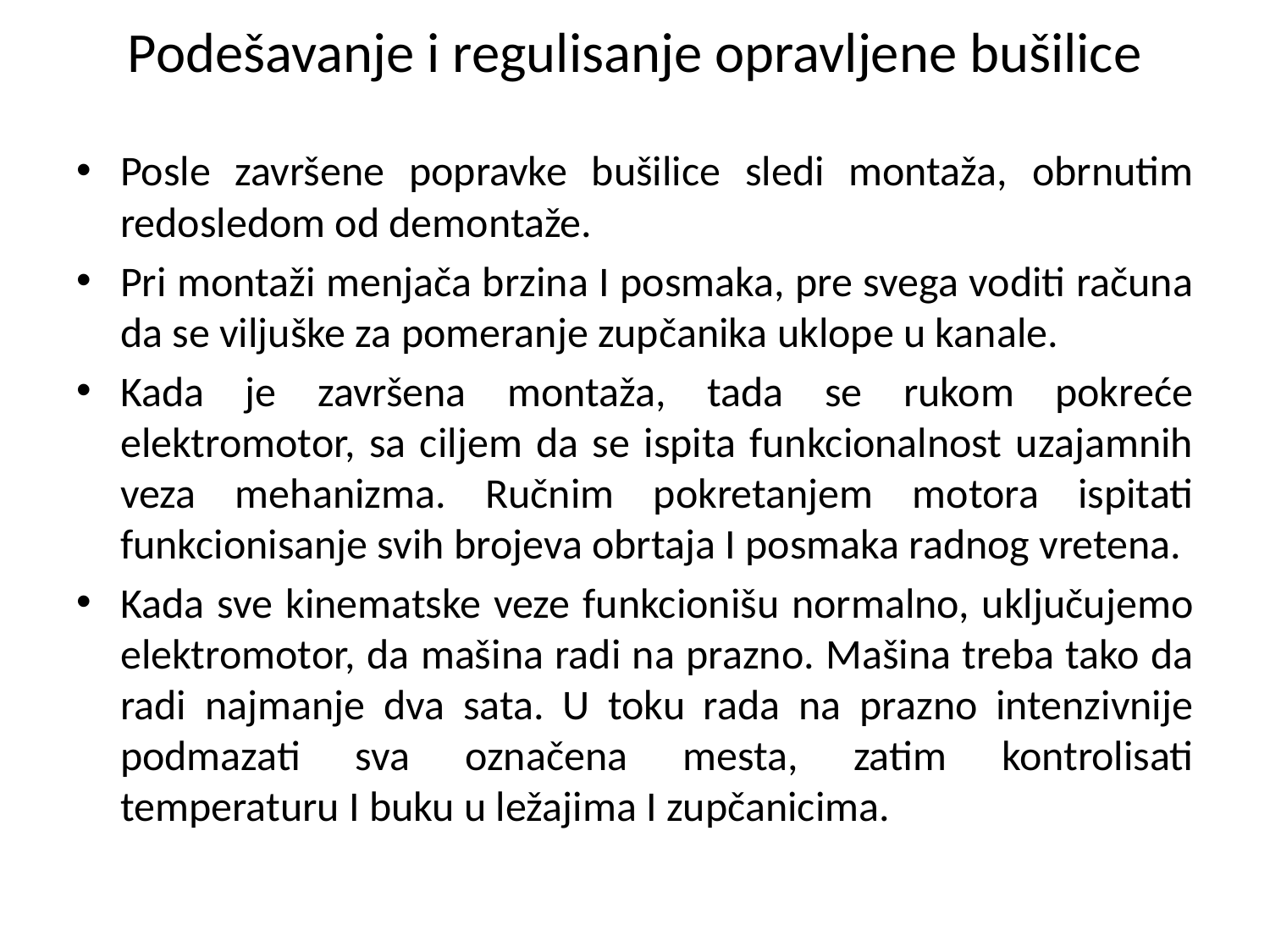

# Podešavanje i regulisanje opravljene bušilice
Posle završene popravke bušilice sledi montaža, obrnutim redosledom od demontaže.
Pri montaži menjača brzina I posmaka, pre svega voditi računa da se viljuške za pomeranje zupčanika uklope u kanale.
Kada je završena montaža, tada se rukom pokreće elektromotor, sa ciljem da se ispita funkcionalnost uzajamnih veza mehanizma. Ručnim pokretanjem motora ispitati funkcionisanje svih brojeva obrtaja I posmaka radnog vretena.
Kada sve kinematske veze funkcionišu normalno, uključujemo elektromotor, da mašina radi na prazno. Mašina treba tako da radi najmanje dva sata. U toku rada na prazno intenzivnije podmazati sva označena mesta, zatim kontrolisati temperaturu I buku u ležajima I zupčanicima.